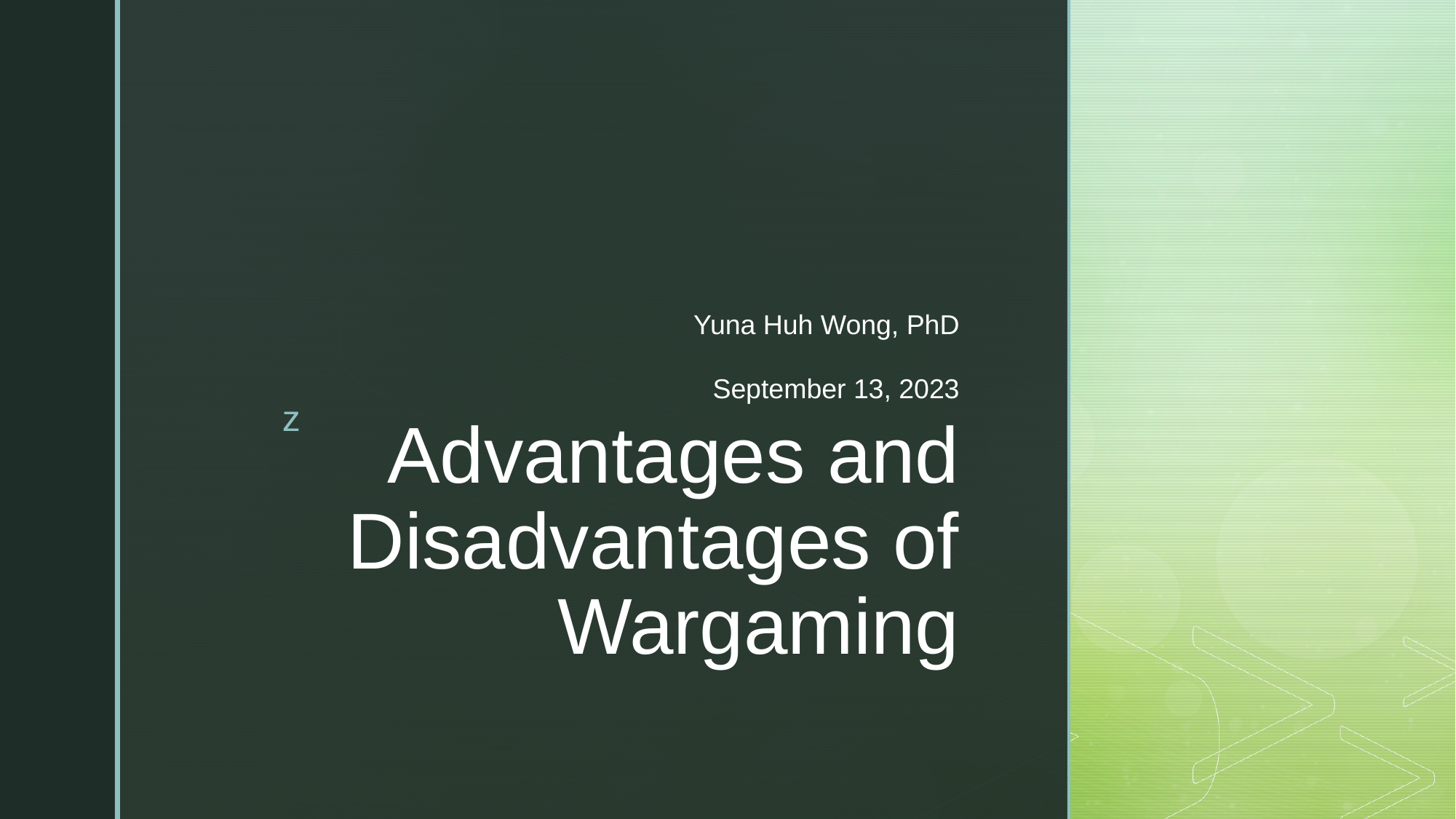

Yuna Huh Wong, PhD
September 13, 2023
# Advantages and Disadvantages of Wargaming